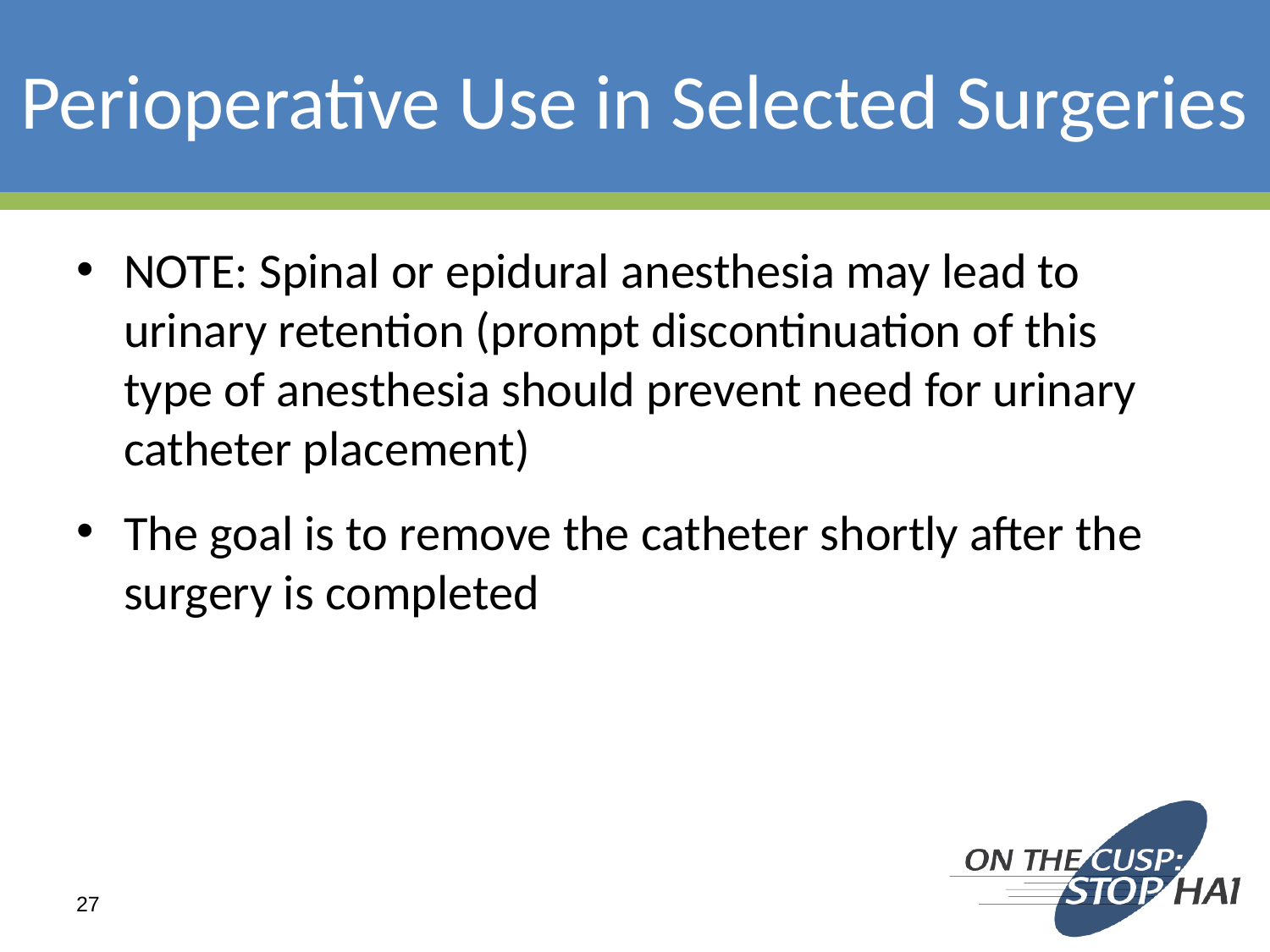

# Perioperative Use in Selected Surgeries
NOTE: Spinal or epidural anesthesia may lead to urinary retention (prompt discontinuation of this type of anesthesia should prevent need for urinary catheter placement)
The goal is to remove the catheter shortly after the surgery is completed
27